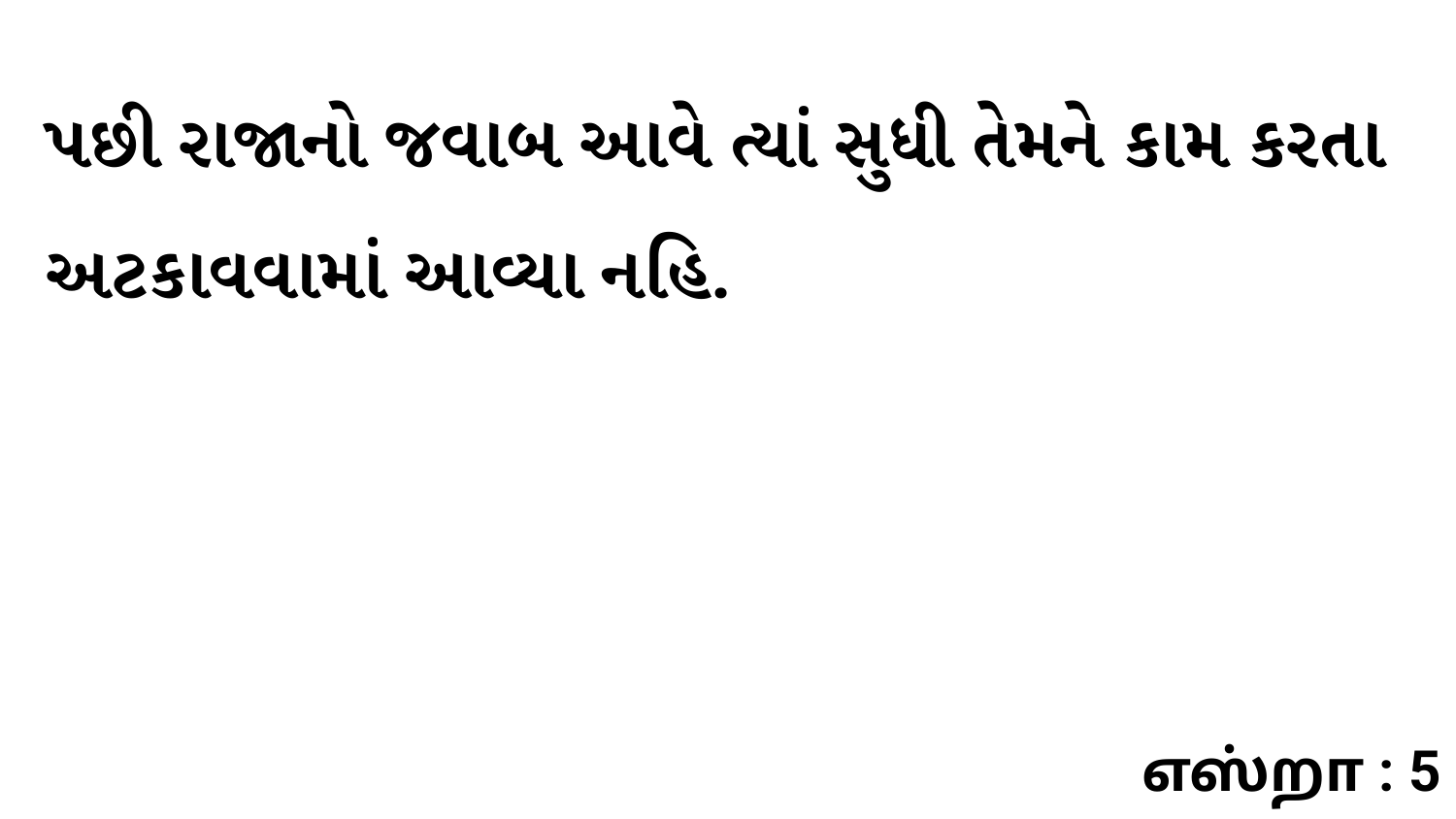

પછી રાજાનો જવાબ આવે ત્યાં સુધી તેમને કામ કરતા અટકાવવામાં આવ્યા નહિ.
எஸ்றா : 5